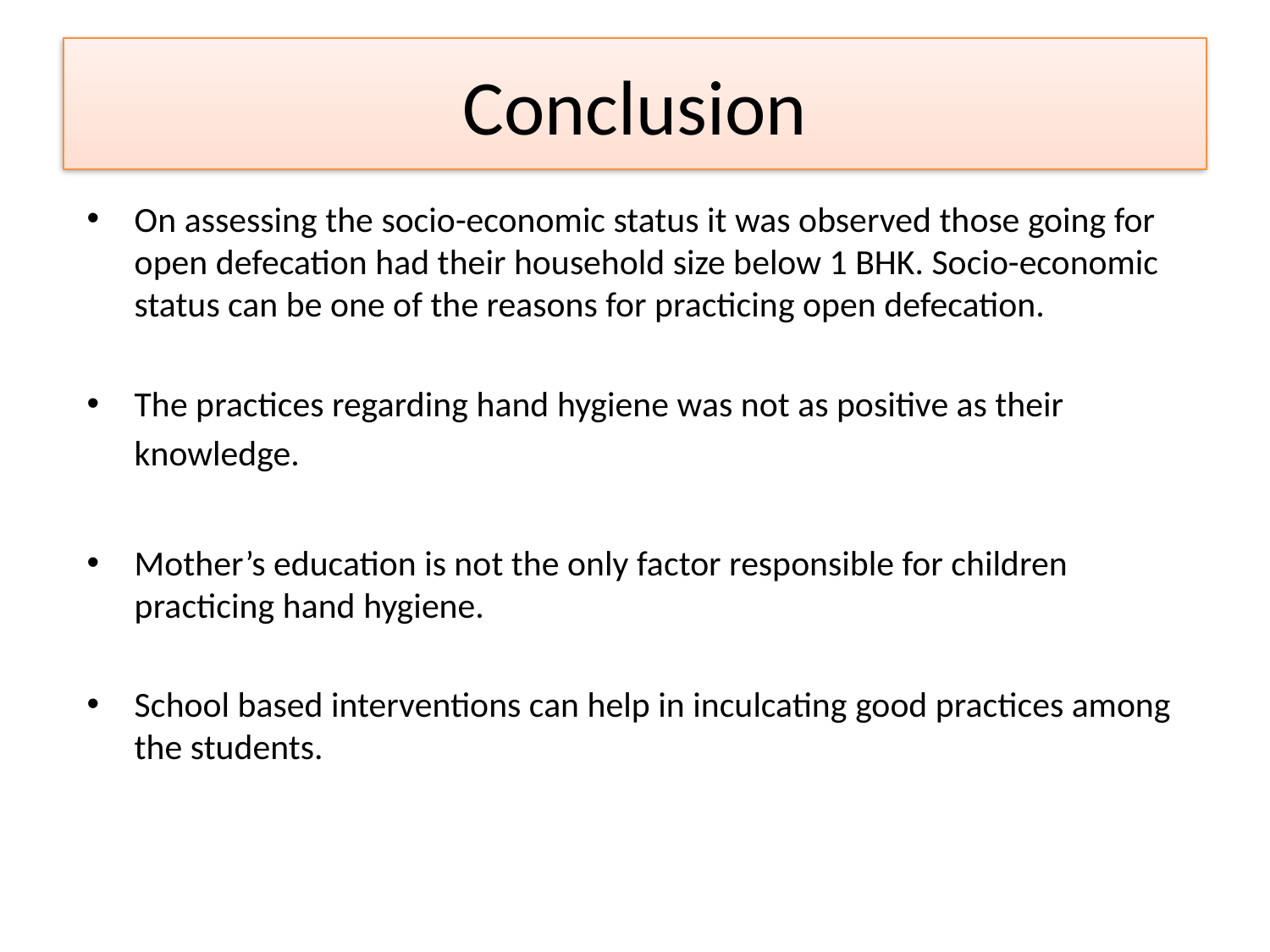

# Conclusion
On assessing the socio-economic status it was observed those going for open defecation had their household size below 1 BHK. Socio-economic status can be one of the reasons for practicing open defecation.

The practices regarding hand hygiene was not as positive as their knowledge.

Mother’s education is not the only factor responsible for children practicing hand hygiene.

School based interventions can help in inculcating good practices among the students.